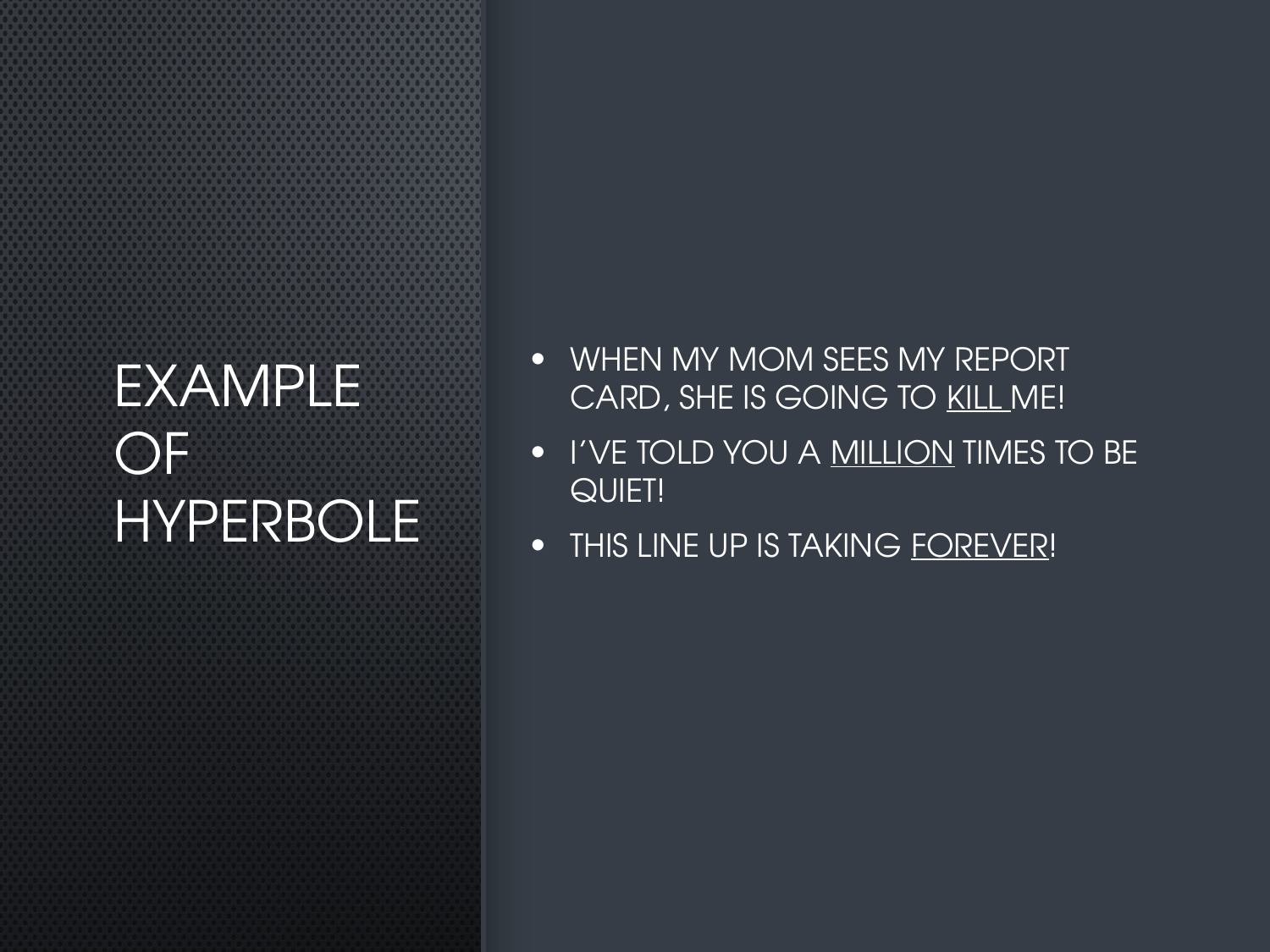

# Example of Hyperbole
When my mom sees my report card, she is going to kill me!
I’ve told you a million times to be quiet!
This line up is taking forever!